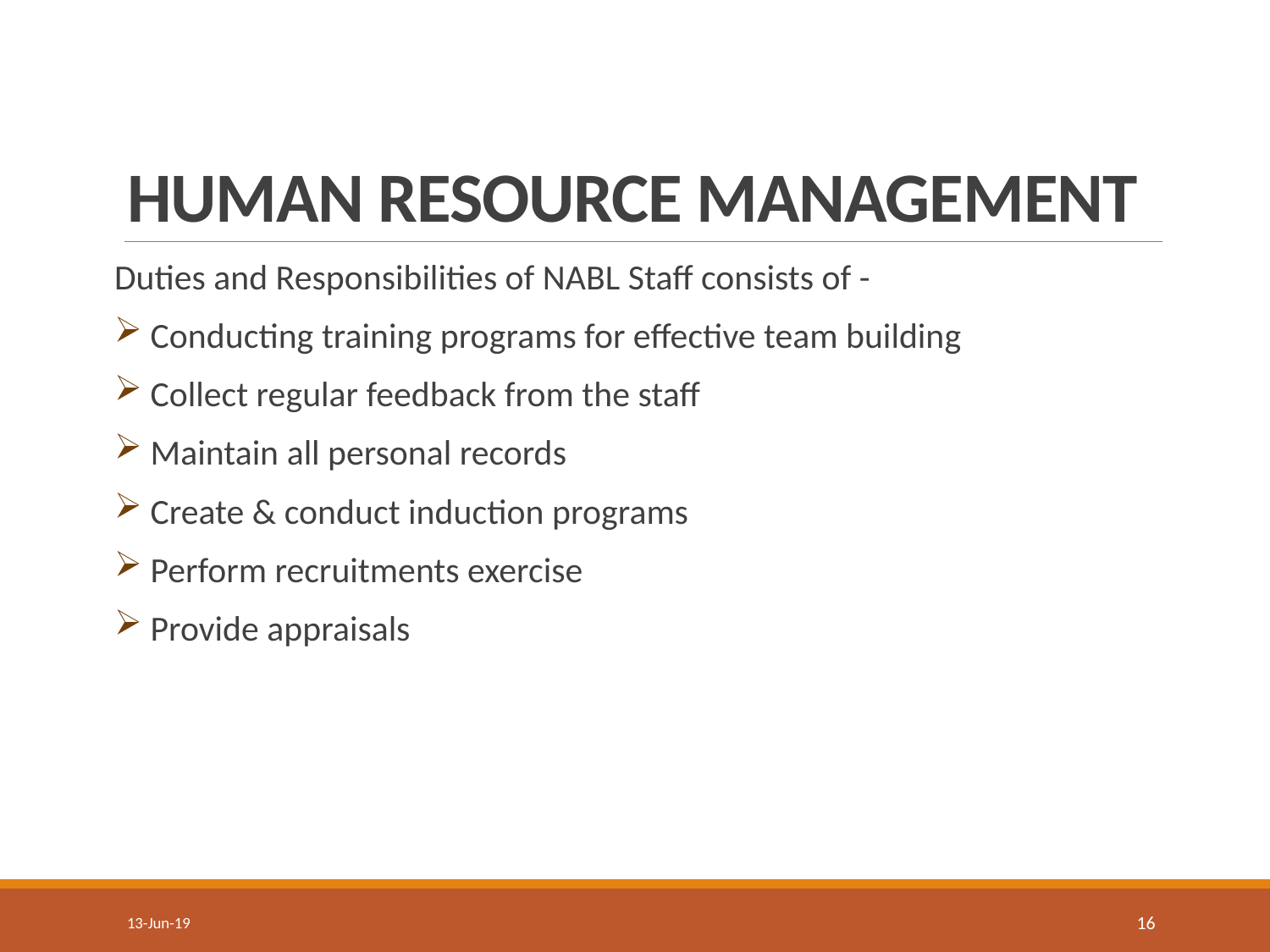

# HUMAN RESOURCE MANAGEMENT
Duties and Responsibilities of NABL Staff consists of -
 Conducting training programs for effective team building
 Collect regular feedback from the staff
 Maintain all personal records
 Create & conduct induction programs
 Perform recruitments exercise
 Provide appraisals
13-Jun-19
16